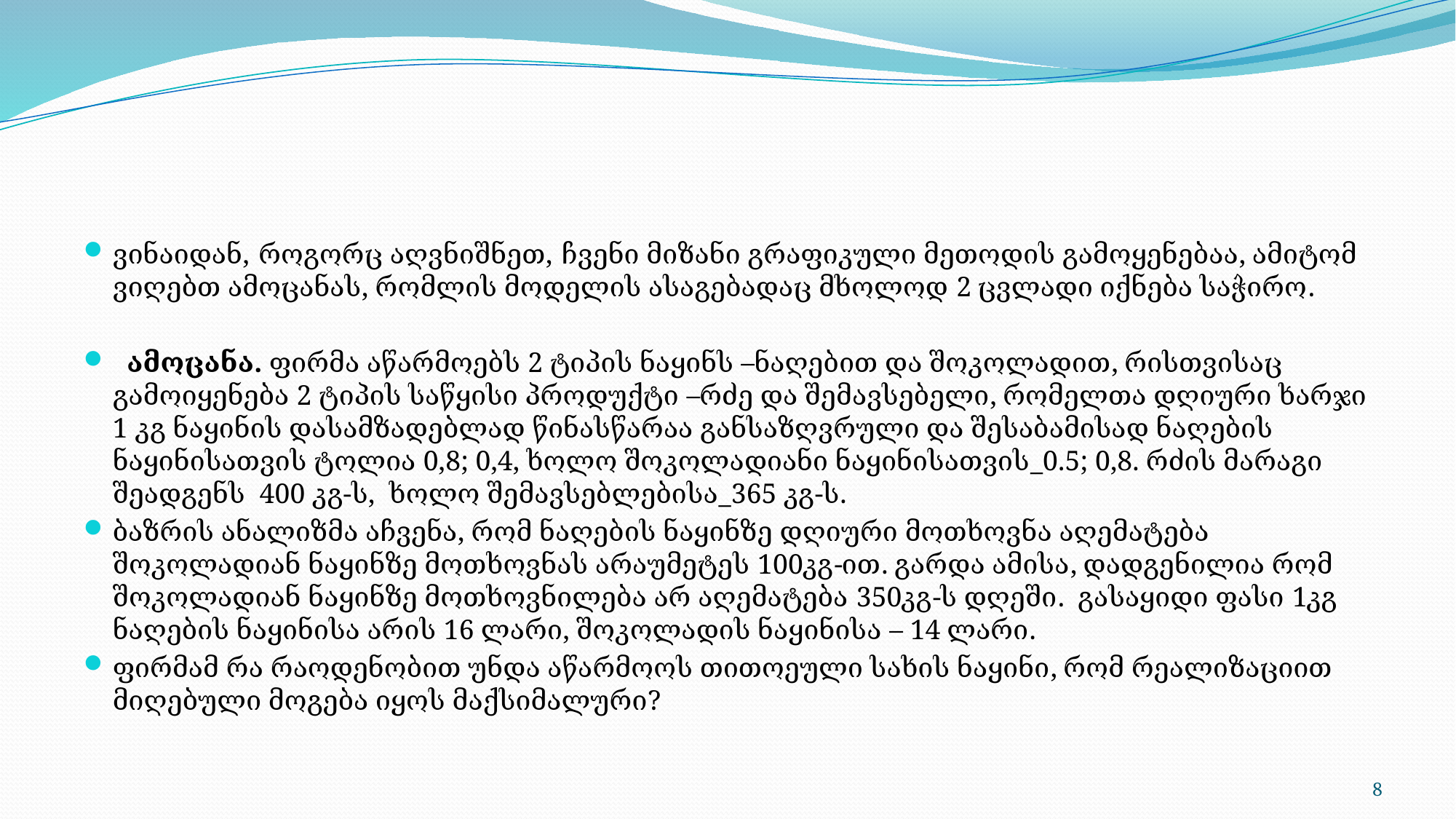

#
ვინაიდან, როგორც აღვნიშნეთ, ჩვენი მიზანი გრაფიკული მეთოდის გამოყენებაა, ამიტომ ვიღებთ ამოცანას, რომლის მოდელის ასაგებადაც მხოლოდ 2 ცვლადი იქნება საჭირო.

  ამოცანა. ფირმა აწარმოებს 2 ტიპის ნაყინს –ნაღებით და შოკოლადით, რისთვისაც გამოიყენება 2 ტიპის საწყისი პროდუქტი –რძე და შემავსებელი, რომელთა დღიური ხარჯი 1 კგ ნაყინის დასამზადებლად წინასწარაა განსაზღვრული და შესაბამისად ნაღების ნაყინისათვის ტოლია 0,8; 0,4, ხოლო შოკოლადიანი ნაყინისათვის_0.5; 0,8. რძის მარაგი შეადგენს  400 კგ-ს,  ხოლო შემავსებლებისა_365 კგ-ს.
ბაზრის ანალიზმა აჩვენა, რომ ნაღების ნაყინზე დღიური მოთხოვნა აღემატება შოკოლადიან ნაყინზე მოთხოვნას არაუმეტეს 100კგ-ით. გარდა ამისა, დადგენილია რომ შოკოლადიან ნაყინზე მოთხოვნილება არ აღემატება 350კგ-ს დღეში.  გასაყიდი ფასი 1კგ ნაღების ნაყინისა არის 16 ლარი, შოკოლადის ნაყინისა – 14 ლარი.
ფირმამ რა რაოდენობით უნდა აწარმოოს თითოეული სახის ნაყინი, რომ რეალიზაციით მიღებული მოგება იყოს მაქსიმალური?

8